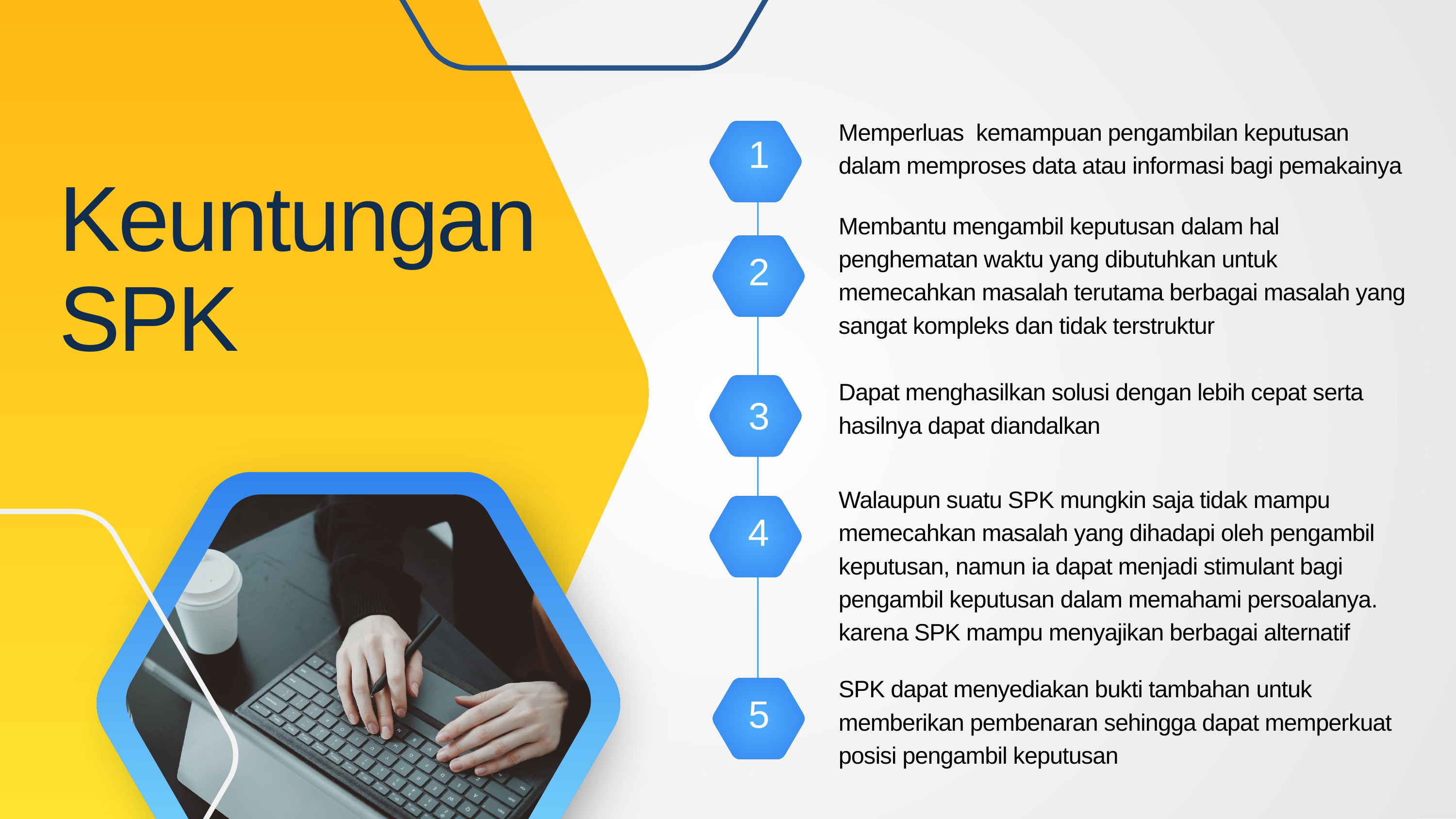

Memperluas  kemampuan pengambilan keputusan dalam memproses data atau informasi bagi pemakainya

1

Keuntungan SPK

Membantu mengambil keputusan dalam hal penghematan waktu yang dibutuhkan untuk memecahkan masalah terutama berbagai masalah yang sangat kompleks dan tidak terstruktur

2
Dapat menghasilkan solusi dengan lebih cepat serta hasilnya dapat diandalkan

3

Walaupun suatu SPK mungkin saja tidak mampu memecahkan masalah yang dihadapi oleh pengambil keputusan, namun ia dapat menjadi stimulant bagi pengambil keputusan dalam memahami persoalanya. karena SPK mampu menyajikan berbagai alternatif

4
SPK dapat menyediakan bukti tambahan untuk memberikan pembenaran sehingga dapat memperkuat posisi pengambil keputusan

5